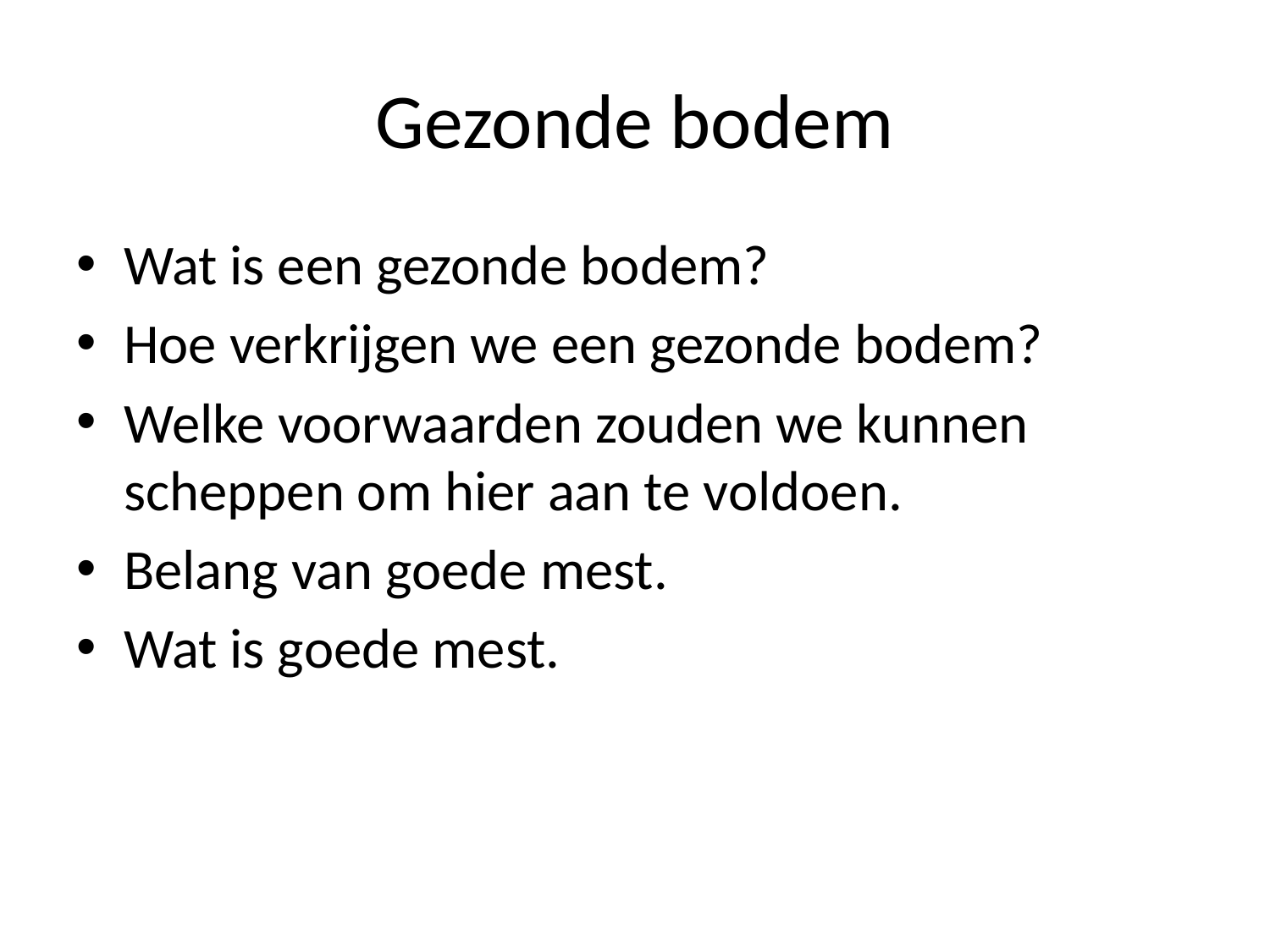

# Gezonde bodem
Wat is een gezonde bodem?
Hoe verkrijgen we een gezonde bodem?
Welke voorwaarden zouden we kunnen scheppen om hier aan te voldoen.
Belang van goede mest.
Wat is goede mest.